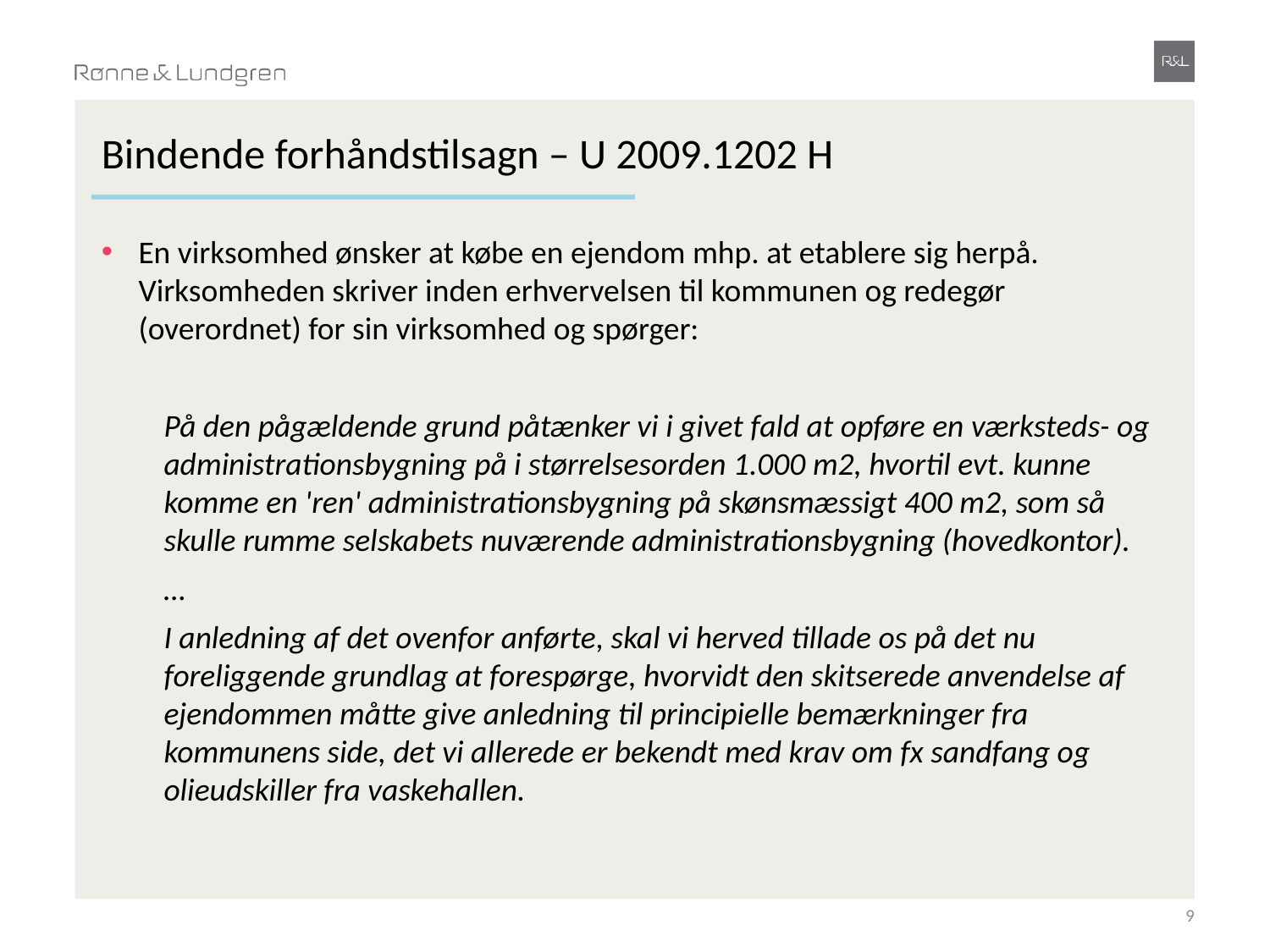

# Bindende forhåndstilsagn – U 2009.1202 H

En virksomhed ønsker at købe en ejendom mhp. at etablere sig herpå. Virksomheden skriver inden erhvervelsen til kommunen og redegør (overordnet) for sin virksomhed og spørger:

På den pågældende grund påtænker vi i givet fald at opføre en værksteds- og administrationsbygning på i størrelsesorden 1.000 m2, hvortil evt. kunne komme en 'ren' administrationsbygning på skønsmæssigt 400 m2, som så skulle rumme selskabets nuværende administrationsbygning (hovedkontor).
…
I anledning af det ovenfor anførte, skal vi herved tillade os på det nu foreliggende grundlag at forespørge, hvorvidt den skitserede anvendelse af ejendommen måtte give anledning til principielle bemærkninger fra kommunens side, det vi allerede er bekendt med krav om fx sandfang og olieudskiller fra vaskehallen.
9